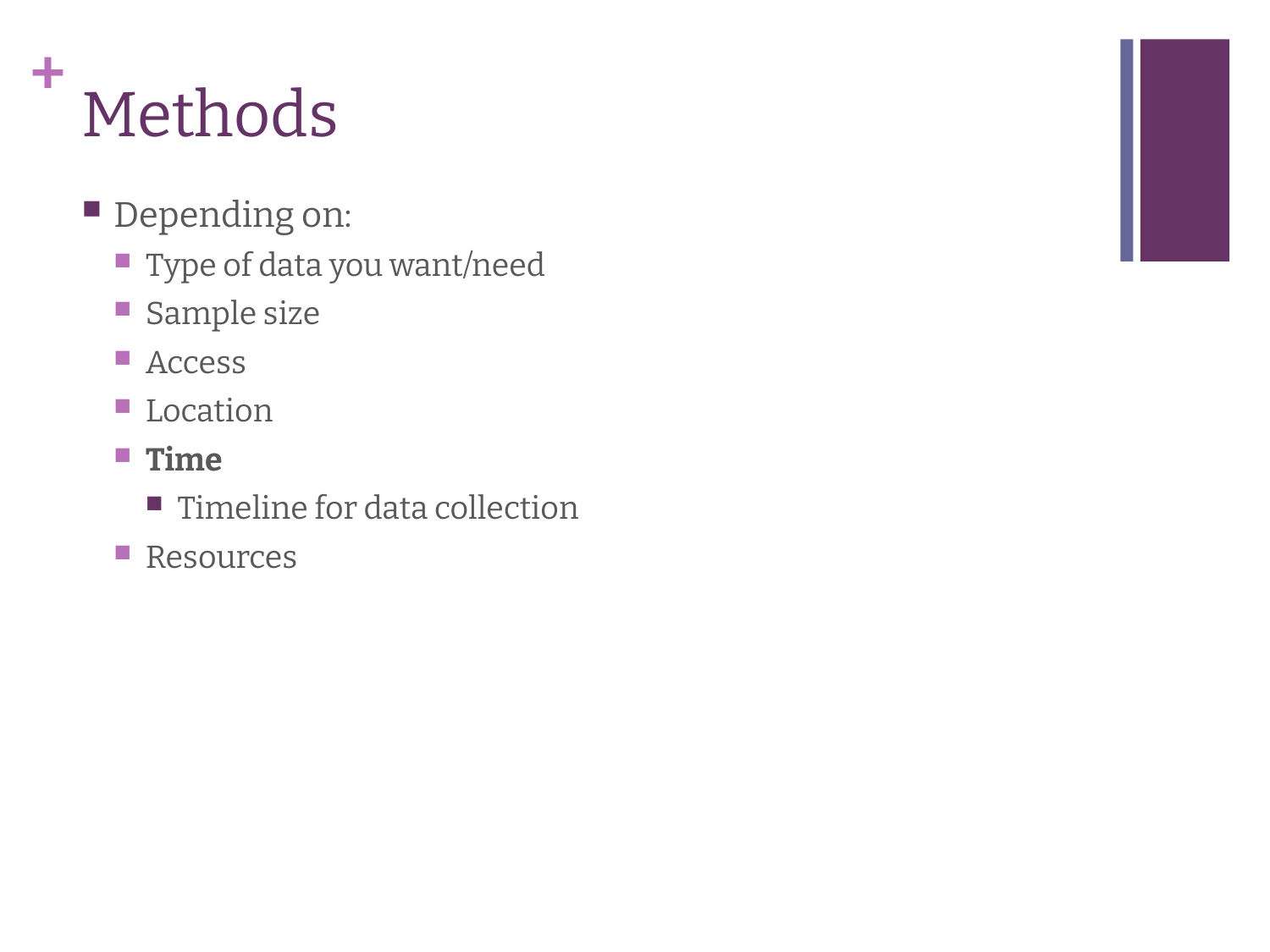

# Methods
Depending on:
Type of data you want/need
Sample size
Access
Location
Time
Timeline for data collection
Resources